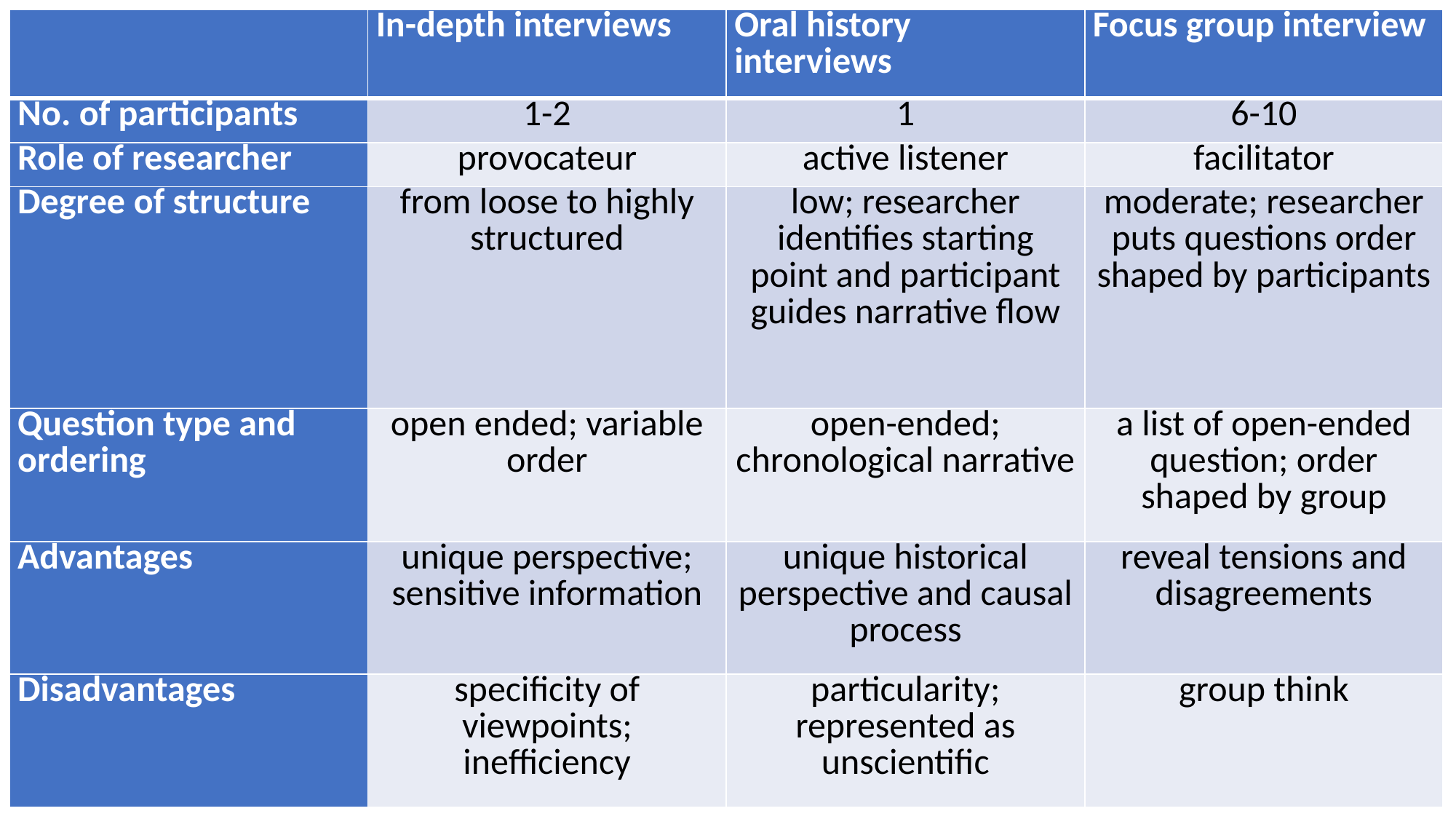

|  | In-depth interviews | Oral history interviews | Focus group interview |
| --- | --- | --- | --- |
| No. of participants | 1-2 | 1 | 6-10 |
| Role of researcher | provocateur | active listener | facilitator |
| Degree of structure | from loose to highly structured | low; researcher identifies starting point and participant guides narrative flow | moderate; researcher puts questions order shaped by participants |
| Question type and ordering | open ended; variable order | open-ended; chronological narrative | a list of open-ended question; order shaped by group |
| Advantages | unique perspective; sensitive information | unique historical perspective and causal process | reveal tensions and disagreements |
| Disadvantages | specificity of viewpoints; inefficiency | particularity; represented as unscientific | group think |